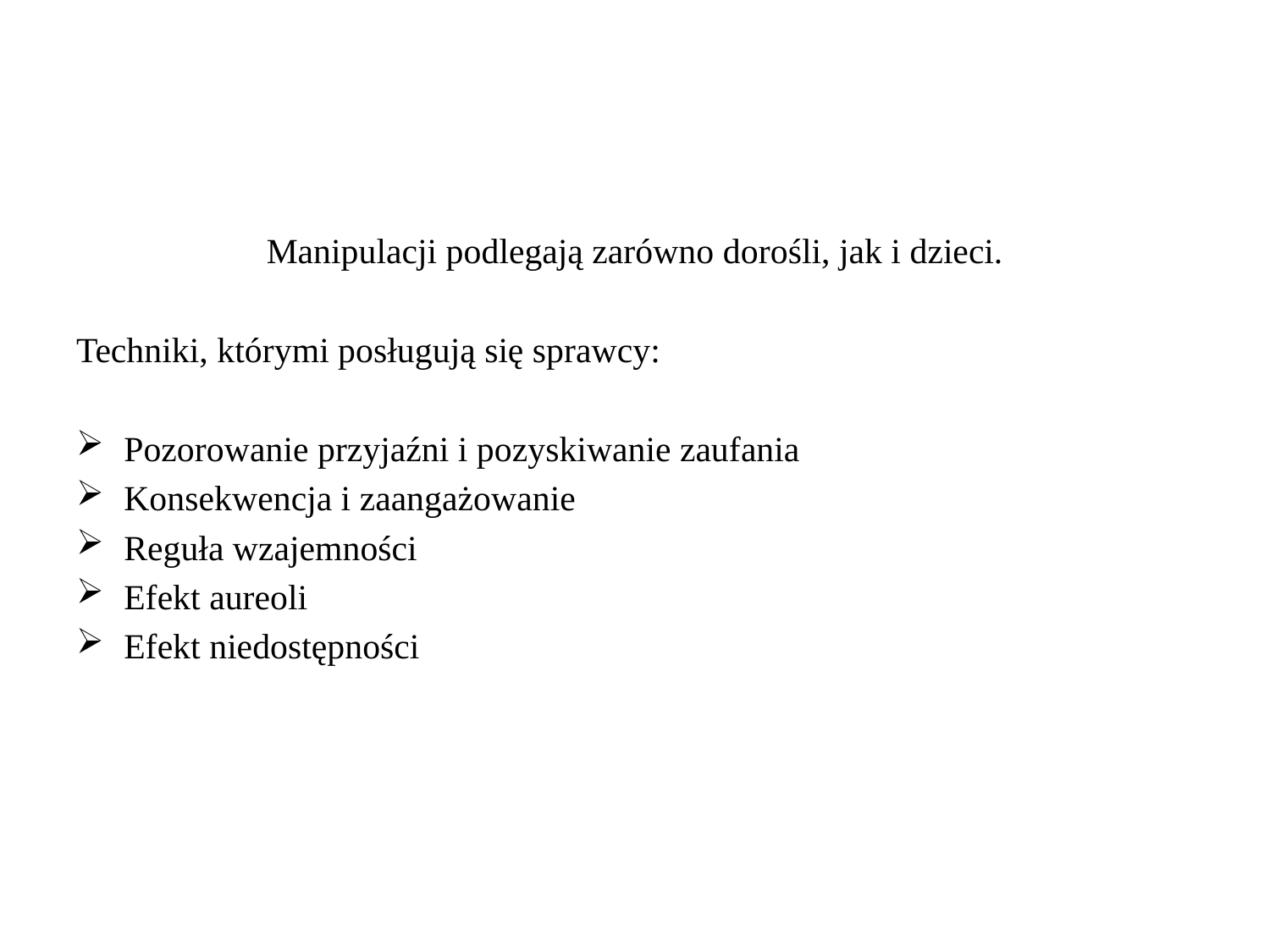

#
Manipulacji podlegają zarówno dorośli, jak i dzieci.

Techniki, którymi posługują się sprawcy:

Pozorowanie przyjaźni i pozyskiwanie zaufania
Konsekwencja i zaangażowanie
Reguła wzajemności
Efekt aureoli
Efekt niedostępności